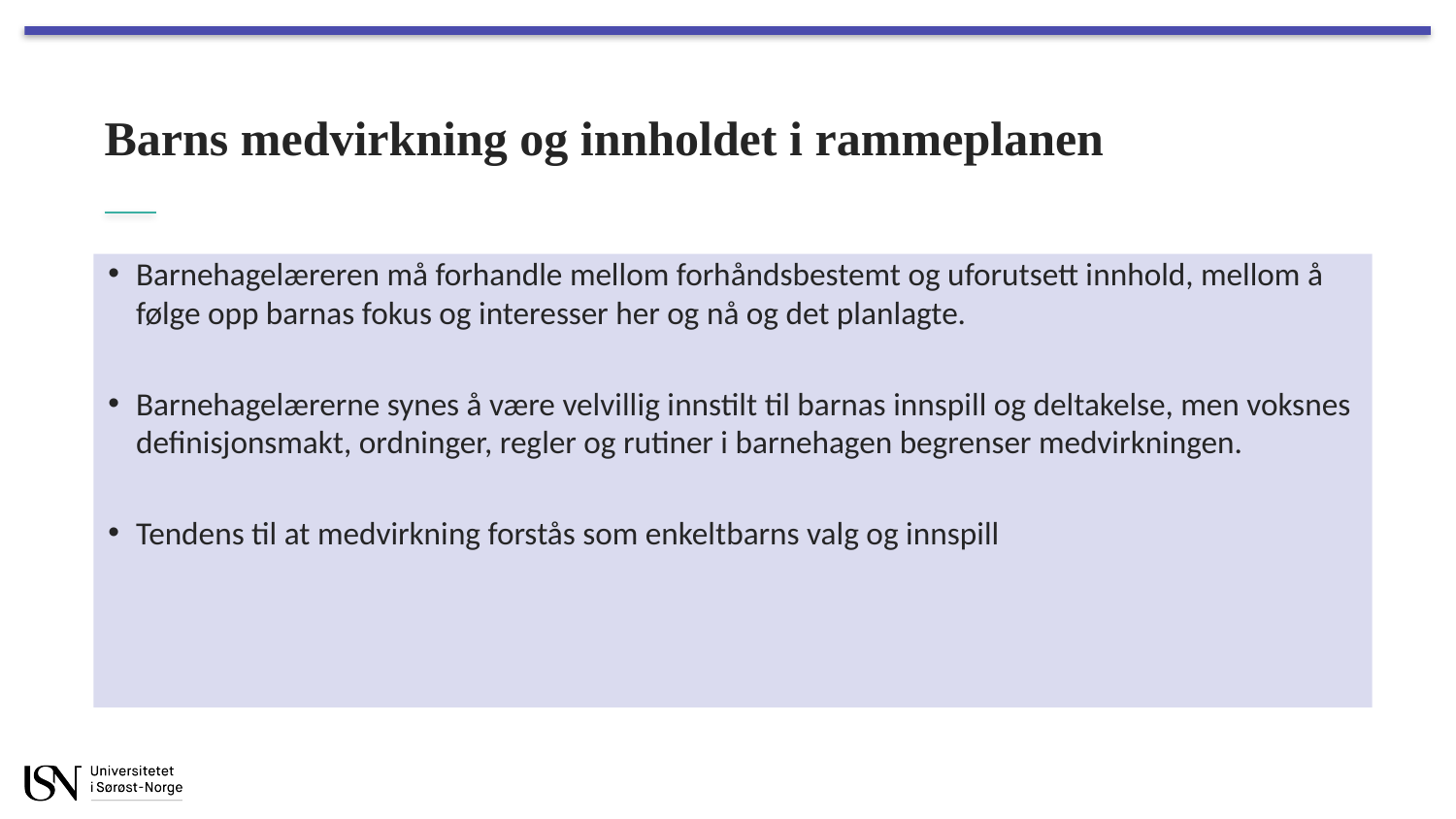

# Barns medvirkning og innholdet i rammeplanen
Barnehagelæreren må forhandle mellom forhåndsbestemt og uforutsett innhold, mellom å følge opp barnas fokus og interesser her og nå og det planlagte.

Barnehagelærerne synes å være velvillig innstilt til barnas innspill og deltakelse, men voksnes definisjonsmakt, ordninger, regler og rutiner i barnehagen begrenser medvirkningen.

Tendens til at medvirkning forstås som enkeltbarns valg og innspill